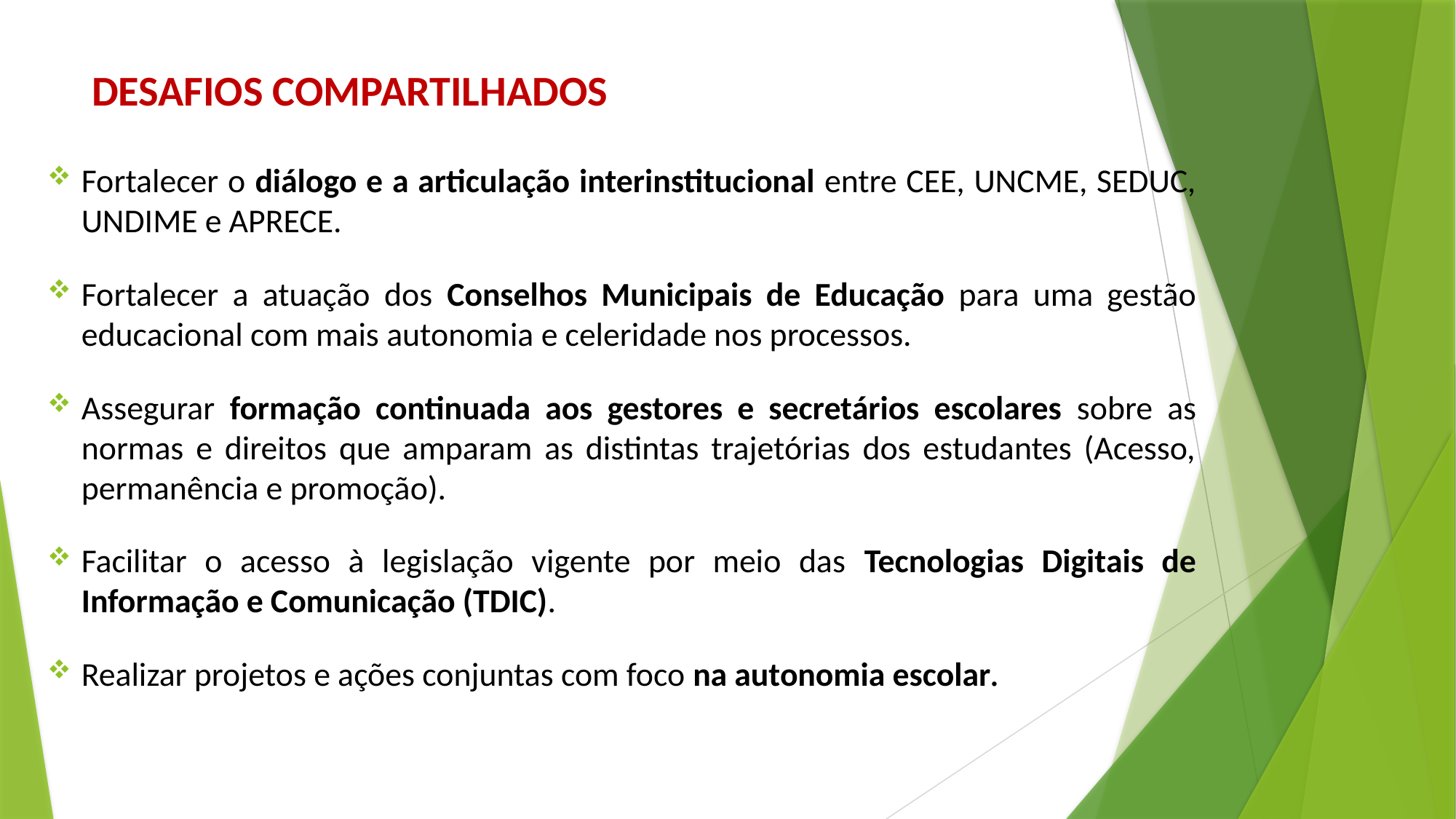

# DESAFIOS COMPARTILHADOS
Fortalecer o diálogo e a articulação interinstitucional entre CEE, UNCME, SEDUC, UNDIME e APRECE.
Fortalecer a atuação dos Conselhos Municipais de Educação para uma gestão educacional com mais autonomia e celeridade nos processos.
Assegurar formação continuada aos gestores e secretários escolares sobre as normas e direitos que amparam as distintas trajetórias dos estudantes (Acesso, permanência e promoção).
Facilitar o acesso à legislação vigente por meio das Tecnologias Digitais de Informação e Comunicação (TDIC).
Realizar projetos e ações conjuntas com foco na autonomia escolar.